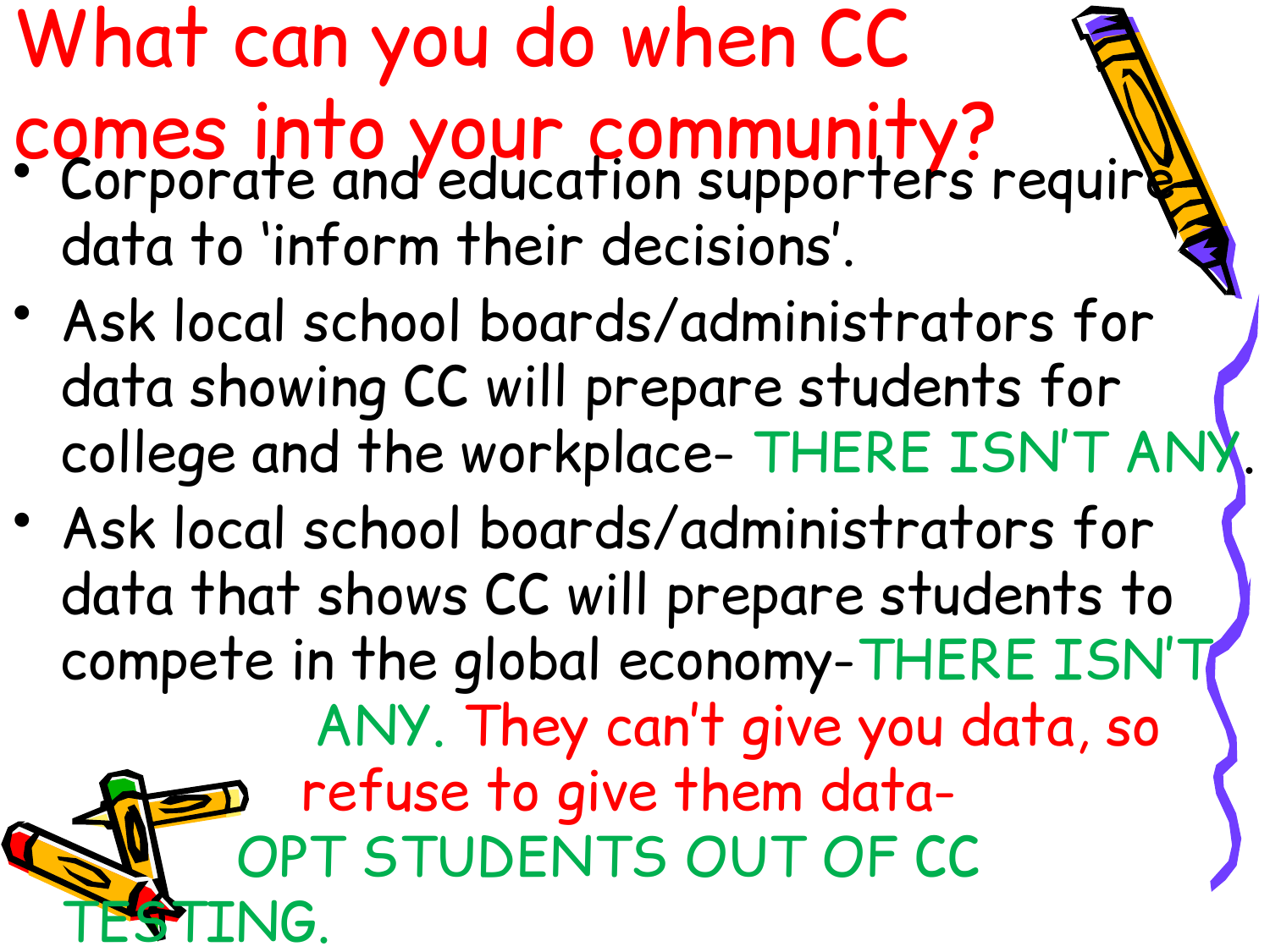

# What can you do when CC comes into your community?
Corporate and education supporters require data to ‘inform their decisions’.
Ask local school boards/administrators for data showing CC will prepare students for college and the workplace- THERE ISN’T ANY.
Ask local school boards/administrators for data that shows CC will prepare students to compete in the global economy-THERE ISN’T 		ANY. They can’t give you data, so 	   	       refuse to give them data-                	   OPT STUDENTS OUT OF CC TESTING.